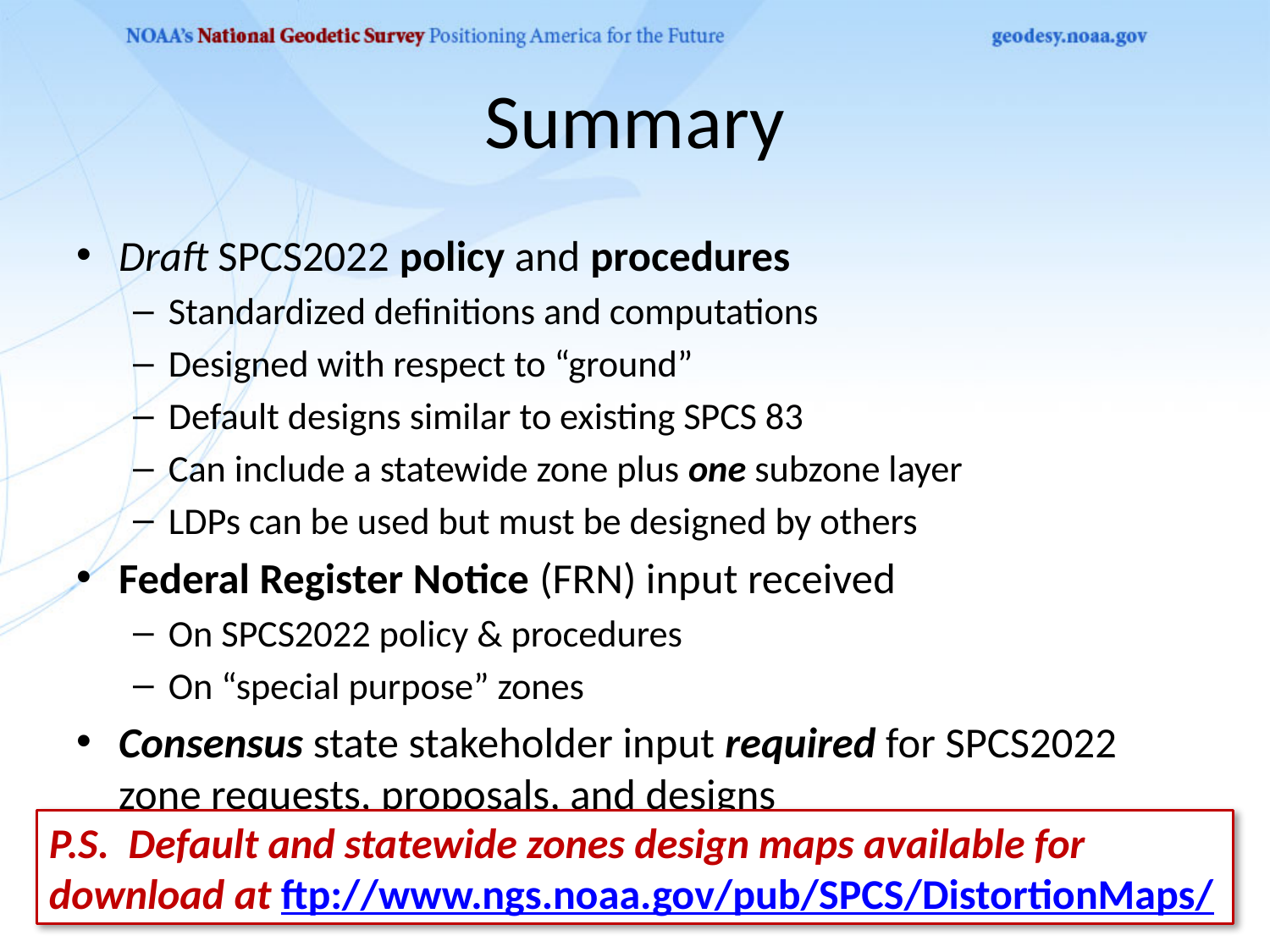

# Summary
Draft SPCS2022 policy and procedures
Standardized definitions and computations
Designed with respect to “ground”
Default designs similar to existing SPCS 83
Can include a statewide zone plus one subzone layer
LDPs can be used but must be designed by others
Federal Register Notice (FRN) input received
On SPCS2022 policy & procedures
On “special purpose” zones
Consensus state stakeholder input required for SPCS2022 zone requests, proposals, and designs
P.S.  Default and statewide zones design maps available for download at ftp://www.ngs.noaa.gov/pub/SPCS/DistortionMaps/